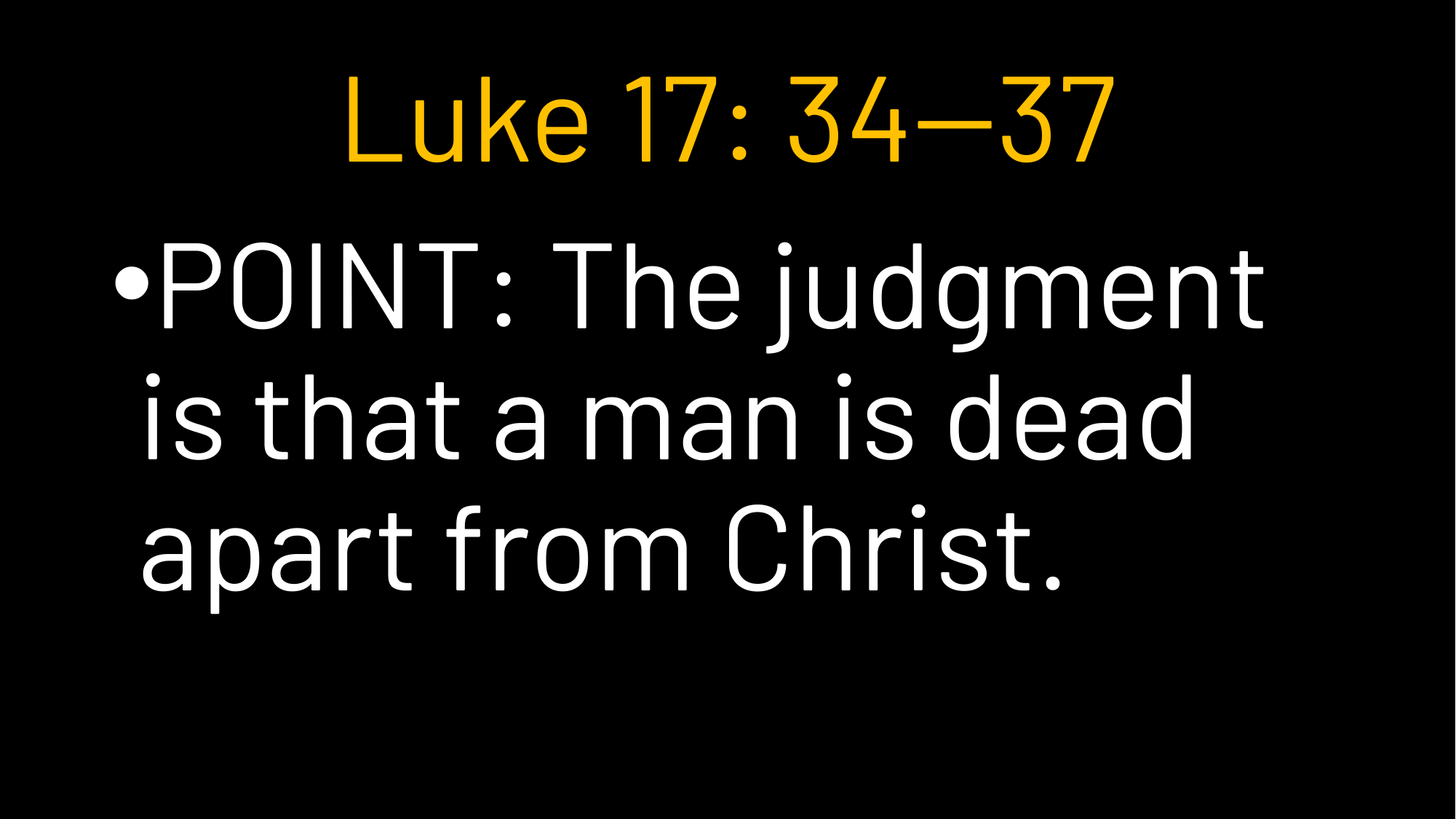

# Luke 17: 34--37
POINT: The judgment is that a man is dead apart from Christ.